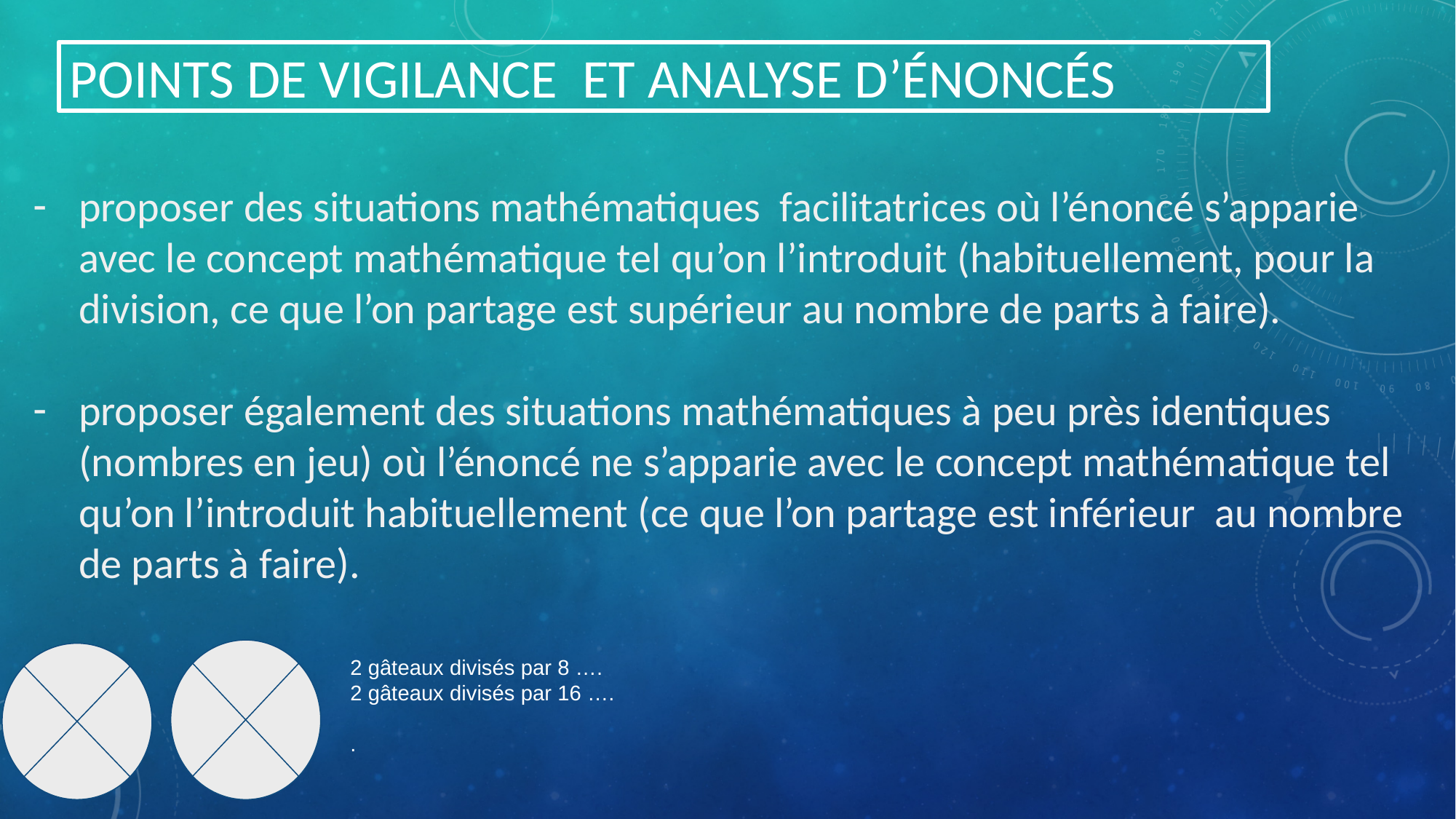

# POINTS DE VIGILANCE  ET ANALYSE D’ÉNONCÉS

proposer des situations mathématiques  facilitatrices où l’énoncé s’apparie avec le concept mathématique tel qu’on l’introduit (habituellement, pour la division, ce que l’on partage est supérieur au nombre de parts à faire).

proposer également des situations mathématiques à peu près identiques (nombres en jeu) où l’énoncé ne s’apparie avec le concept mathématique tel qu’on l’introduit habituellement (ce que l’on partage est inférieur  au nombre de parts à faire).

2 gâteaux divisés par 8 ….
2 gâteaux divisés par 16 ….

.